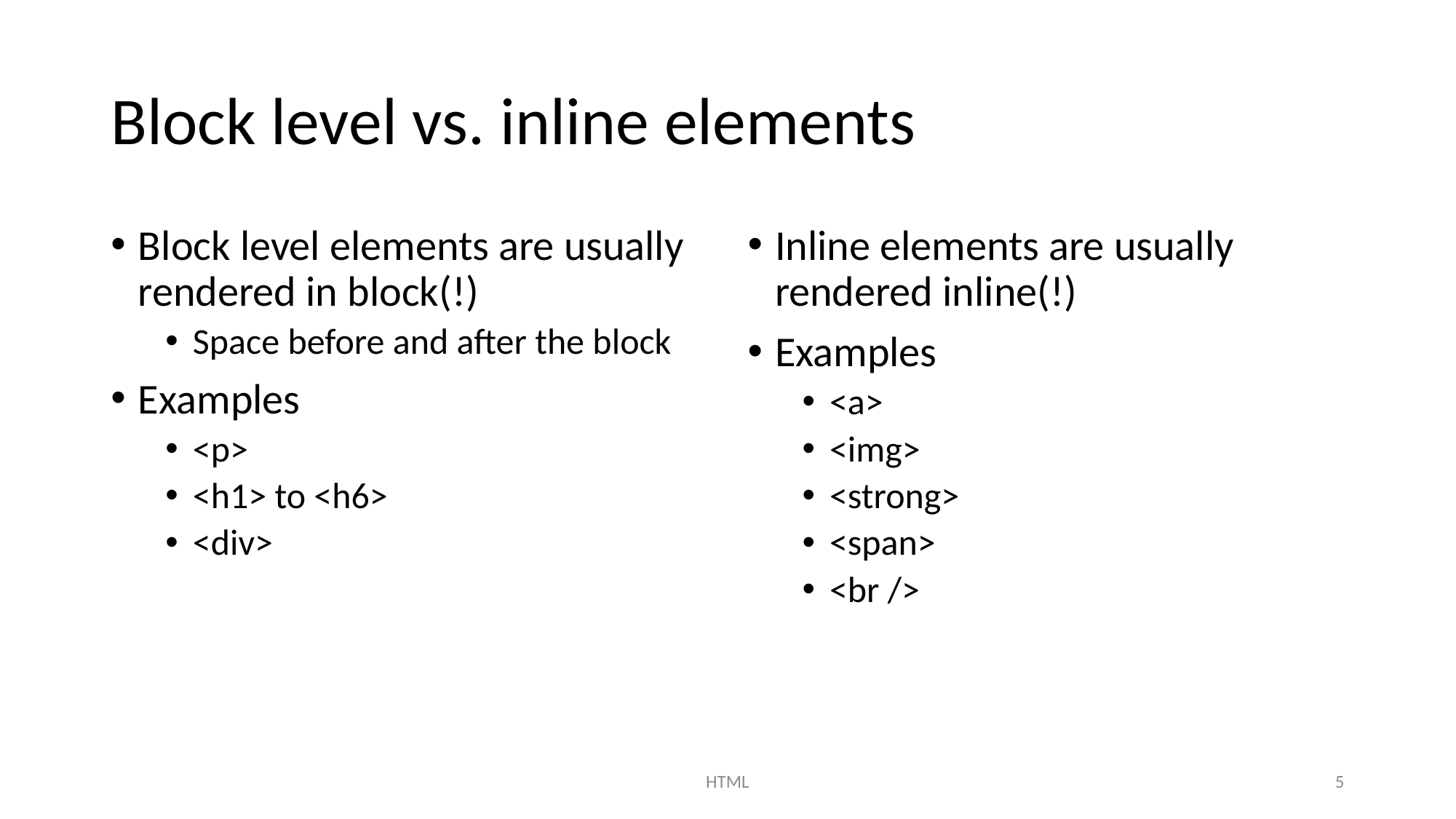

# Block level vs. inline elements
Block level elements are usually rendered in block(!)
Space before and after the block
Examples
<p>
<h1> to <h6>
<div>
Inline elements are usually rendered inline(!)
Examples
<a>
<img>
<strong>
<span>
<br />

HTML
5